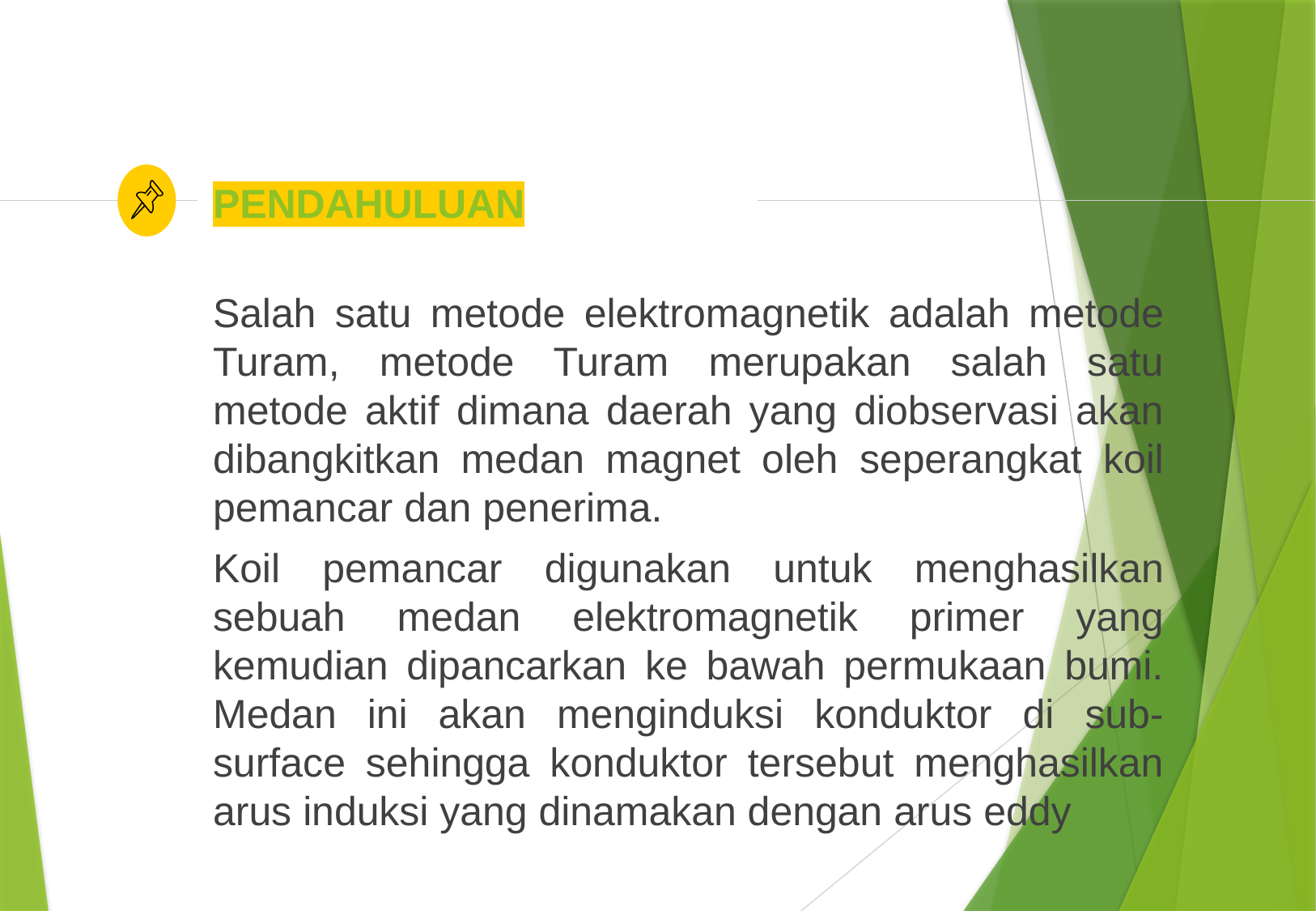

# PENDAHULUAN

Salah satu metode elektromagnetik adalah metode Turam, metode Turam merupakan salah satu metode aktif dimana daerah yang diobservasi akan dibangkitkan medan magnet oleh seperangkat koil pemancar dan penerima.
Koil pemancar digunakan untuk menghasilkan sebuah medan elektromagnetik primer yang kemudian dipancarkan ke bawah permukaan bumi. Medan ini akan menginduksi konduktor di sub-surface sehingga konduktor tersebut menghasilkan arus induksi yang dinamakan dengan arus eddy